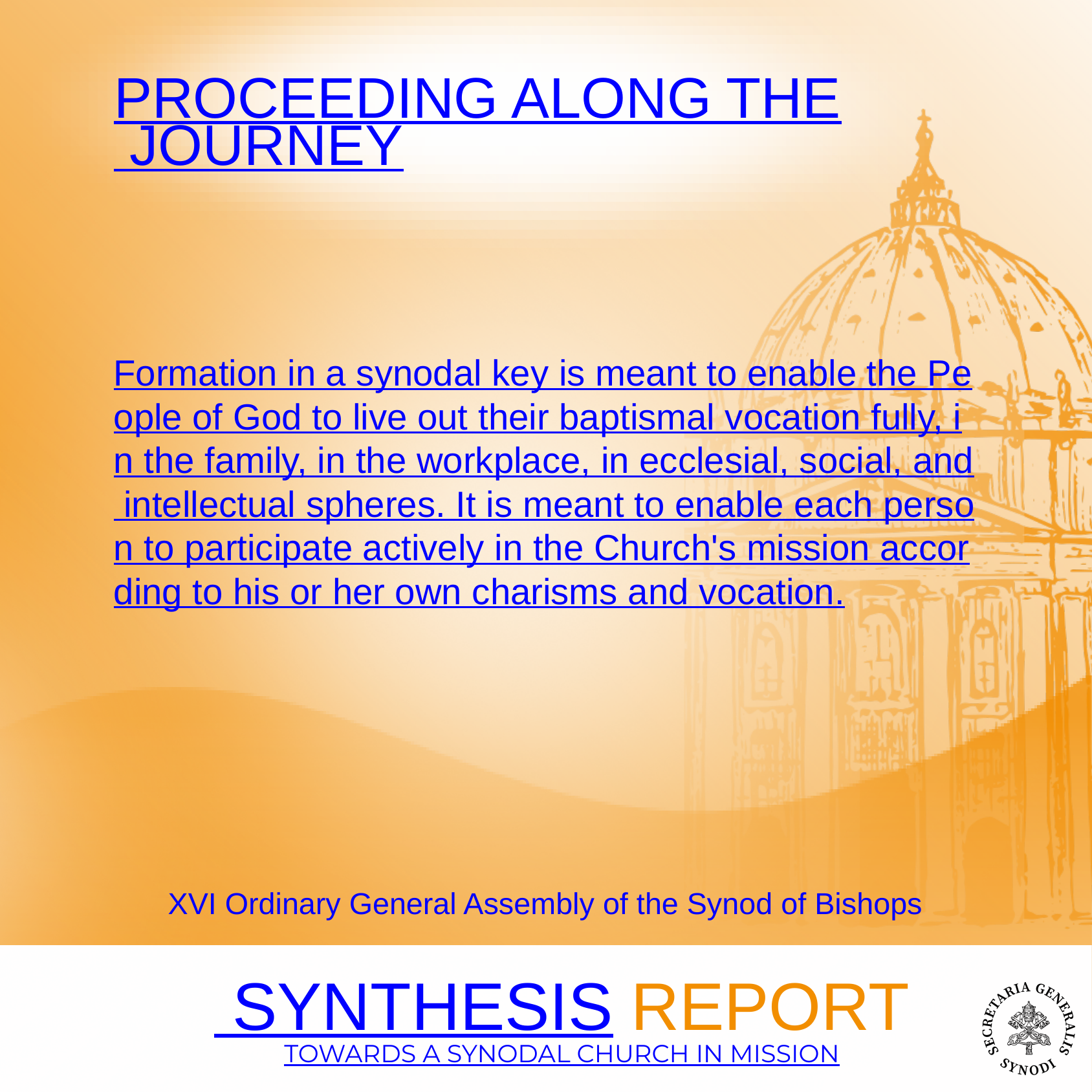

PROCEEDING ALONG THE JOURNEY

Formation in a synodal key is meant to enable the People of God to live out their baptismal vocation fully, in the family, in the workplace, in ecclesial, social, and intellectual spheres. It is meant to enable each person to participate actively in the Church's mission according to his or her own charisms and vocation.

XVI Ordinary General Assembly of the Synod of Bishops

 SYNTHESIS REPORT
TOWARDS A SYNODAL CHURCH IN MISSION